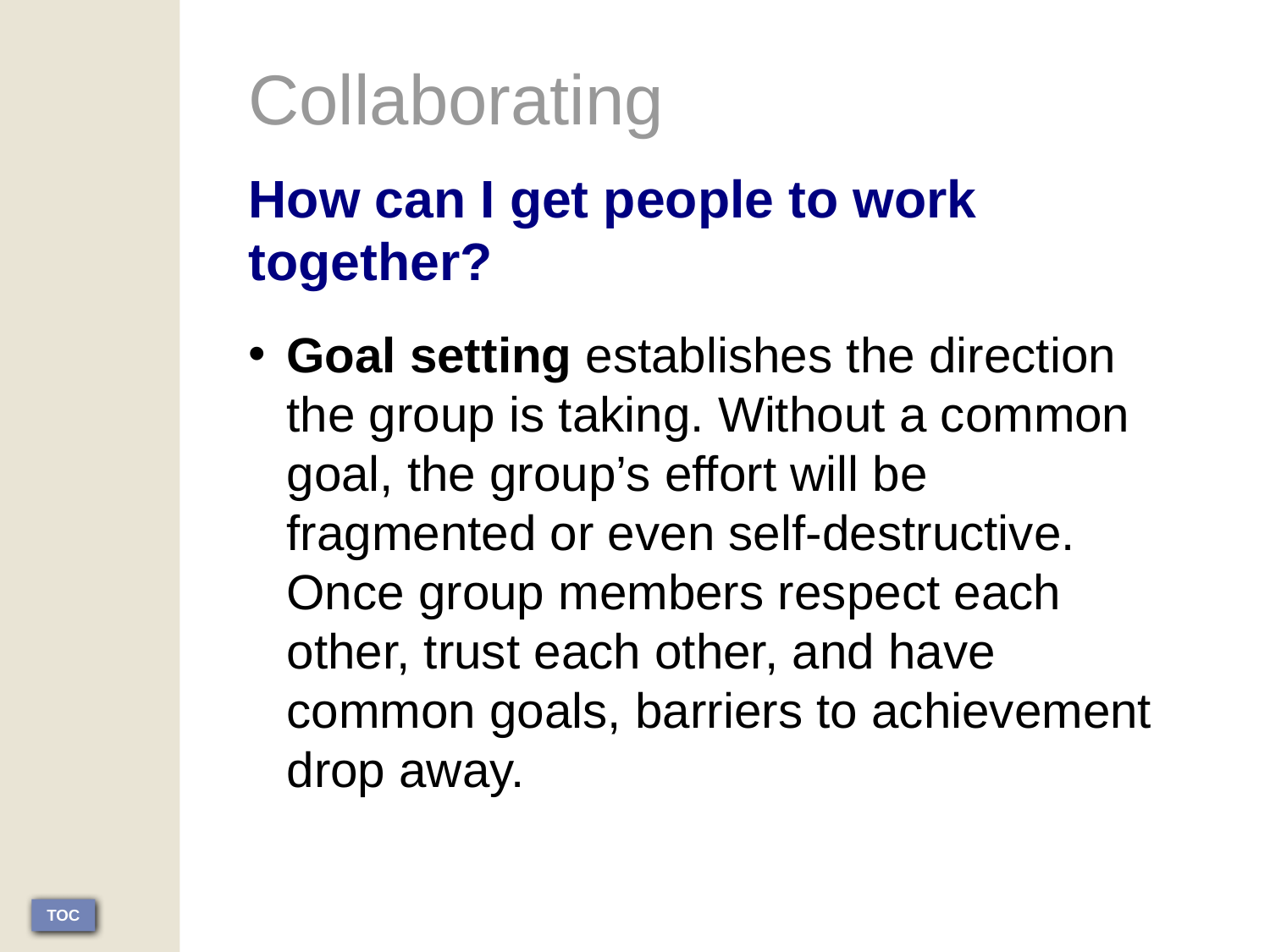

Collaborating
How can I get people to work together?
Goal setting establishes the direction the group is taking. Without a common goal, the group’s effort will be fragmented or even self-destructive. Once group members respect each other, trust each other, and have common goals, barriers to achievement drop away.